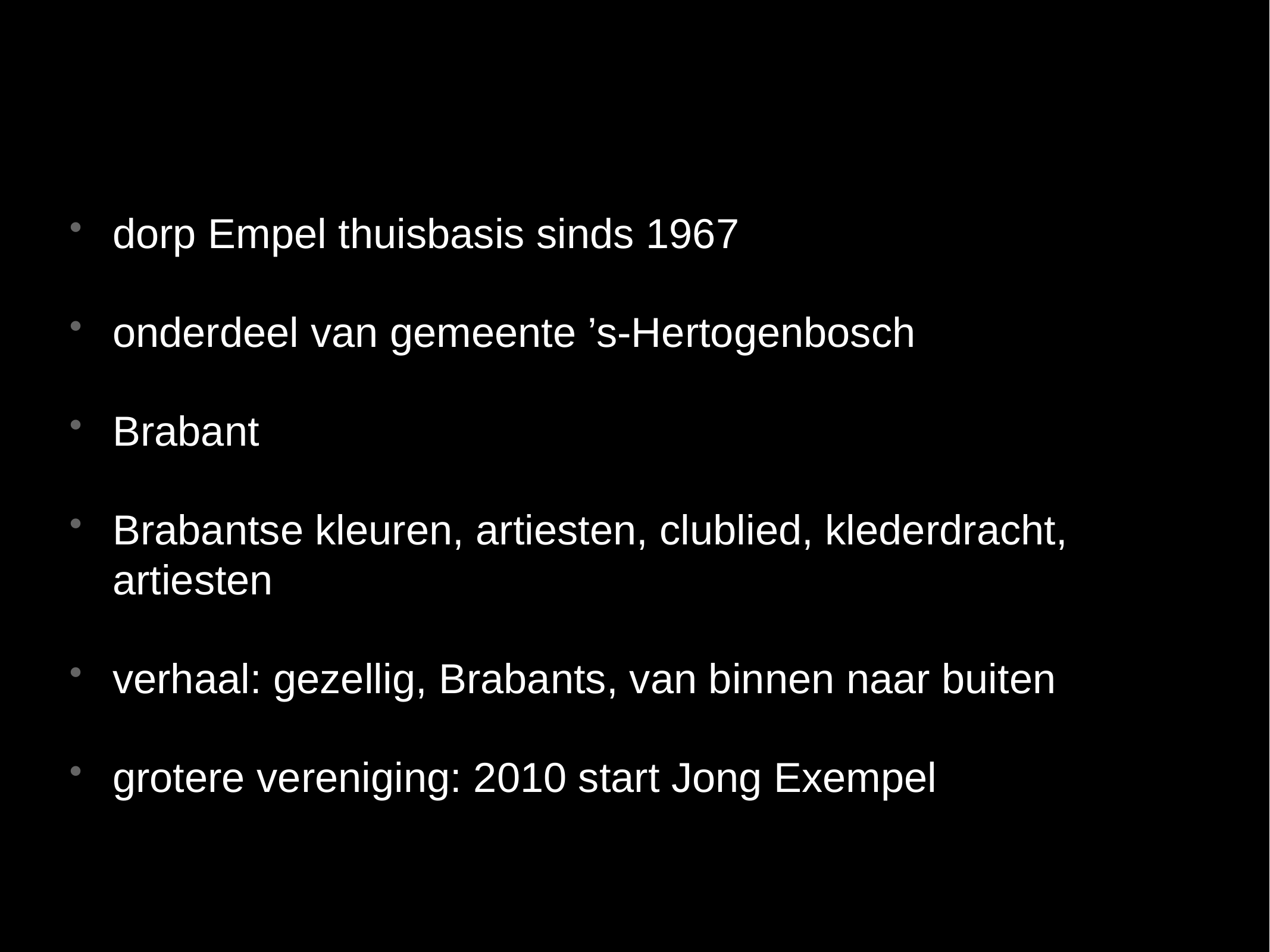

dorp Empel thuisbasis sinds 1967
onderdeel van gemeente ’s-Hertogenbosch
Brabant
Brabantse kleuren, artiesten, clublied, klederdracht, artiesten
verhaal: gezellig, Brabants, van binnen naar buiten
grotere vereniging: 2010 start Jong Exempel